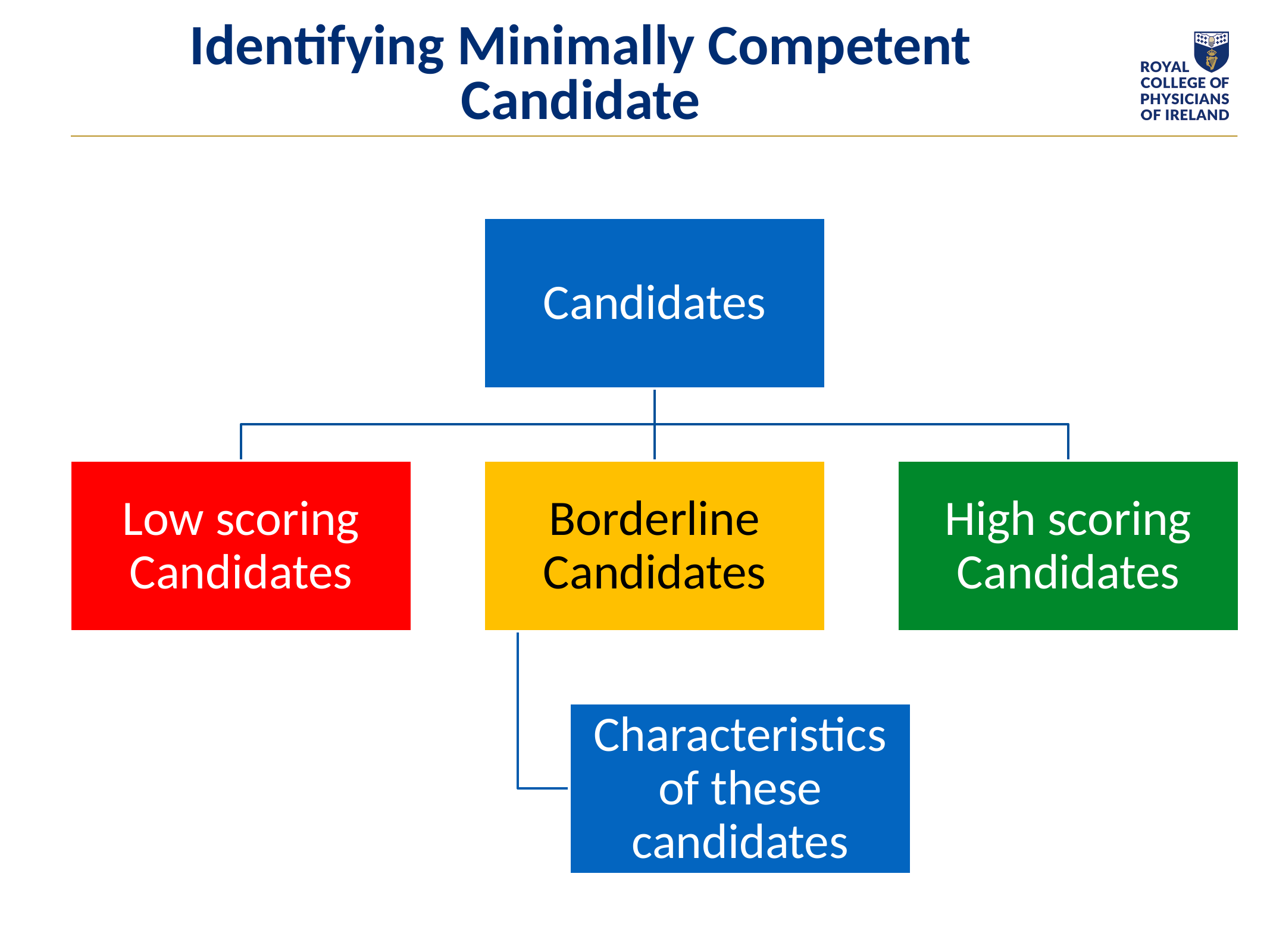

# Identifying Minimally Competent Candidate
Candidates
Low scoring Candidates
Borderline Candidates
Characteristics of these candidates
High scoring Candidates